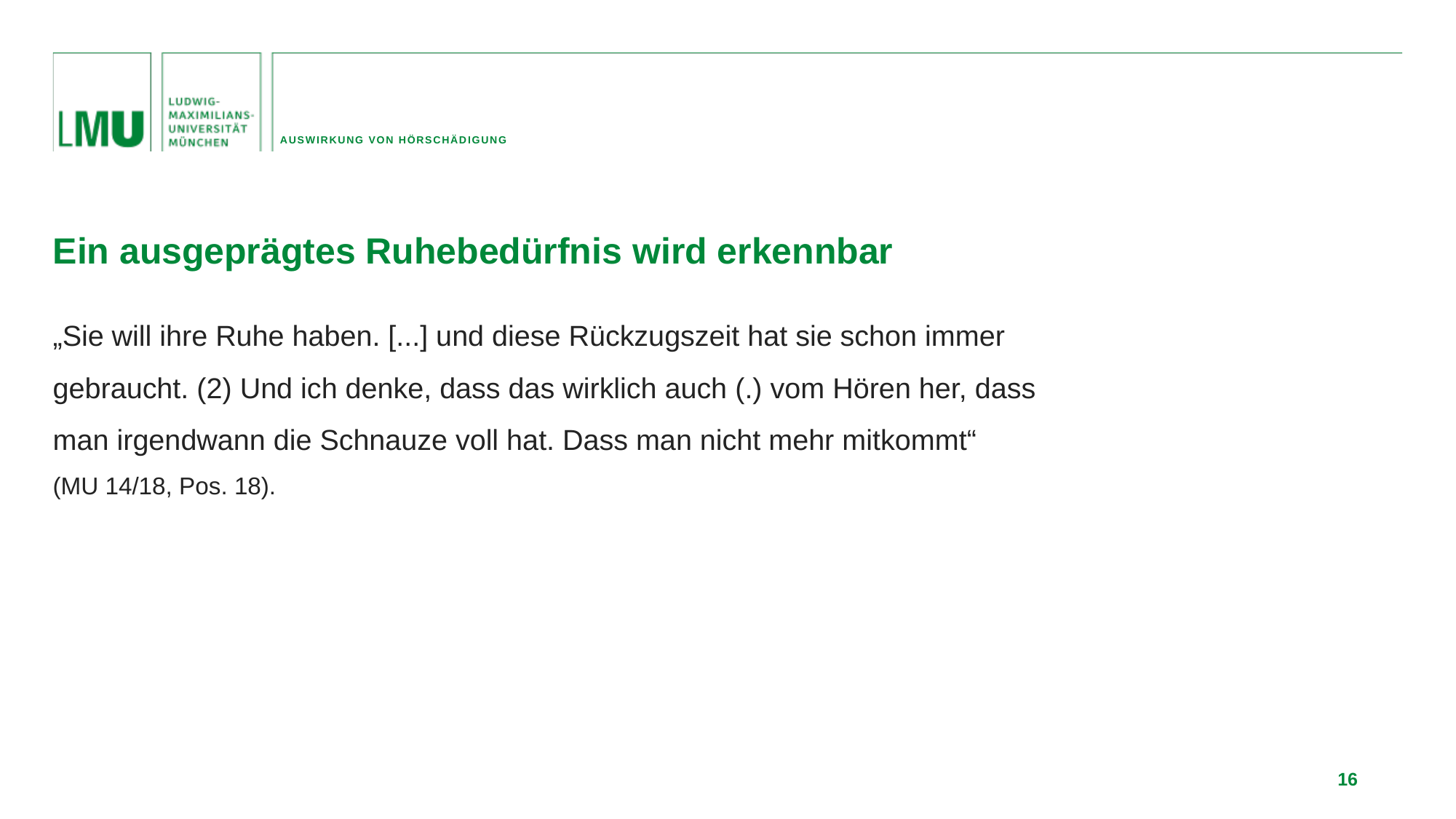

auSwirkung von Hörschädigung
Ein ausgeprägtes Ruhebedürfnis wird erkennbar

„Sie will ihre Ruhe haben. [...] und diese Rückzugszeit hat sie schon immer gebraucht. (2) Und ich denke, dass das wirklich auch (.) vom Hören her, dass man irgendwann die Schnauze voll hat. Dass man nicht mehr mitkommt“
(MU 14/18, Pos. 18).

16